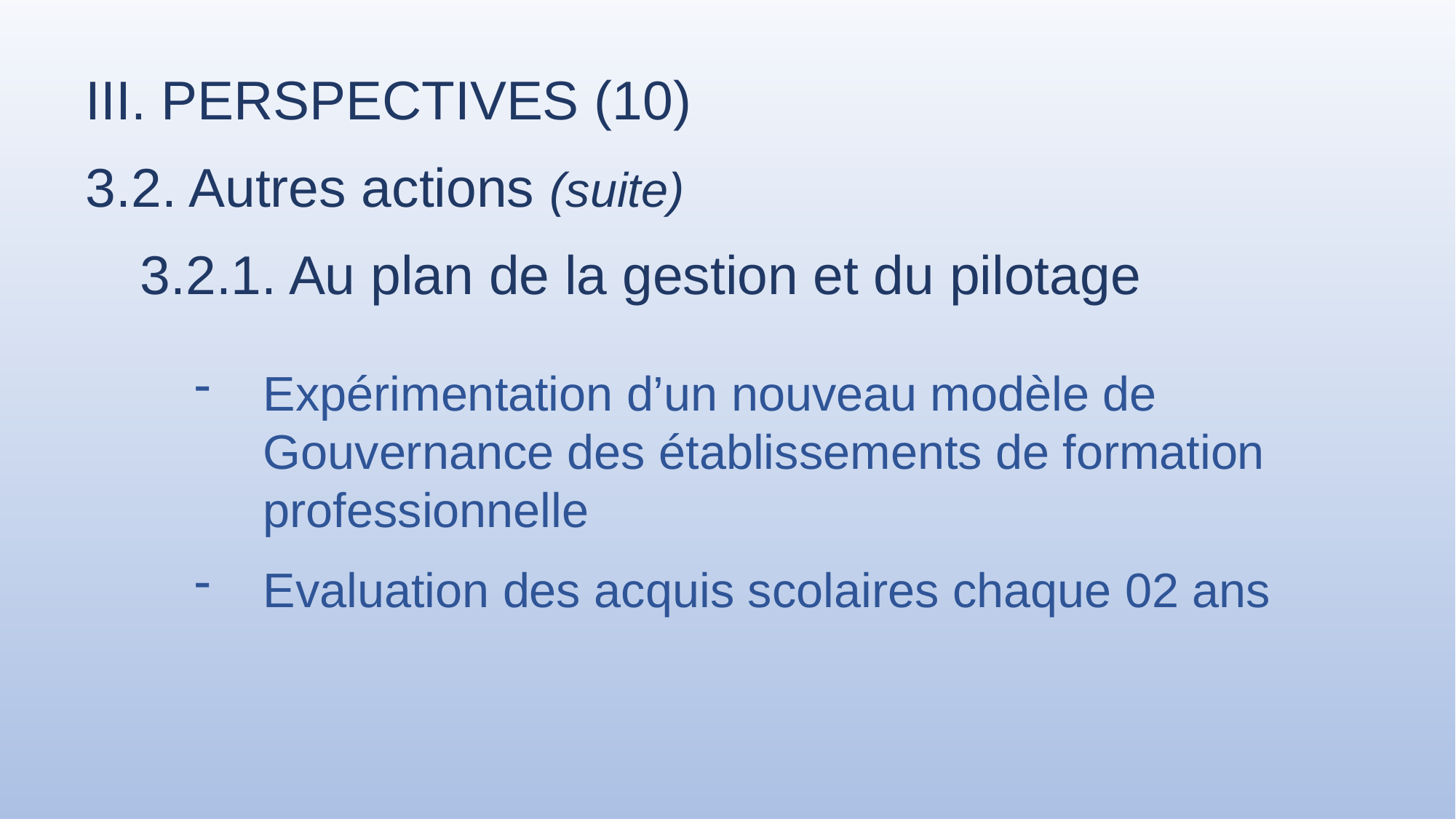

III. PERSPECTIVES (10)

3.2. Autres actions (suite)

3.2.1. Au plan de la gestion et du pilotage

Expérimentation d’un nouveau modèle de Gouvernance des établissements de formation professionnelle

Evaluation des acquis scolaires chaque 02 ans